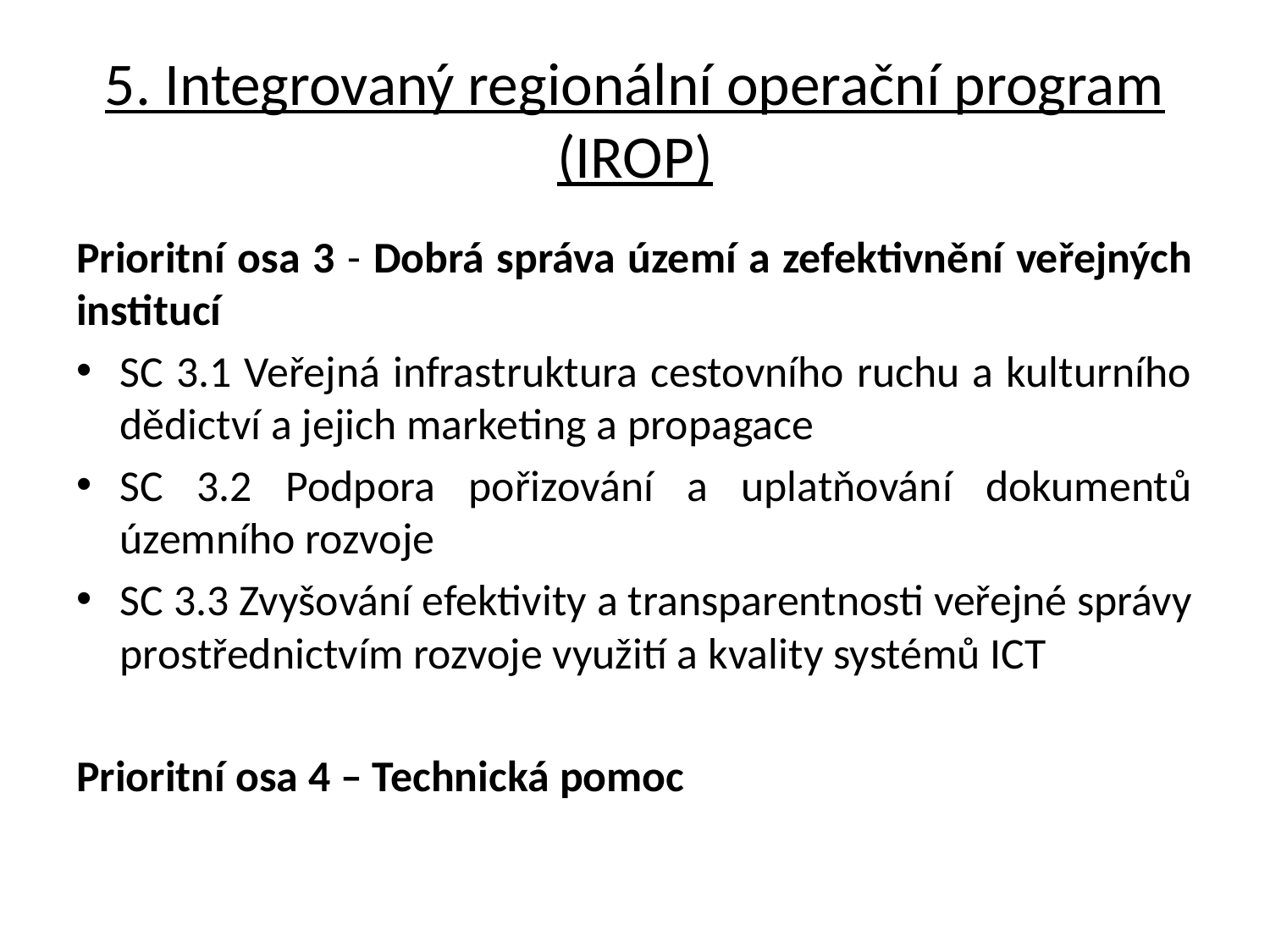

# 5. Integrovaný regionální operační program (IROP)
Prioritní osa 3 - Dobrá správa území a zefektivnění veřejných institucí
SC 3.1 Veřejná infrastruktura cestovního ruchu a kulturního dědictví a jejich marketing a propagace
SC 3.2 Podpora pořizování a uplatňování dokumentů územního rozvoje
SC 3.3 Zvyšování efektivity a transparentnosti veřejné správy prostřednictvím rozvoje využití a kvality systémů ICT

Prioritní osa 4 – Technická pomoc